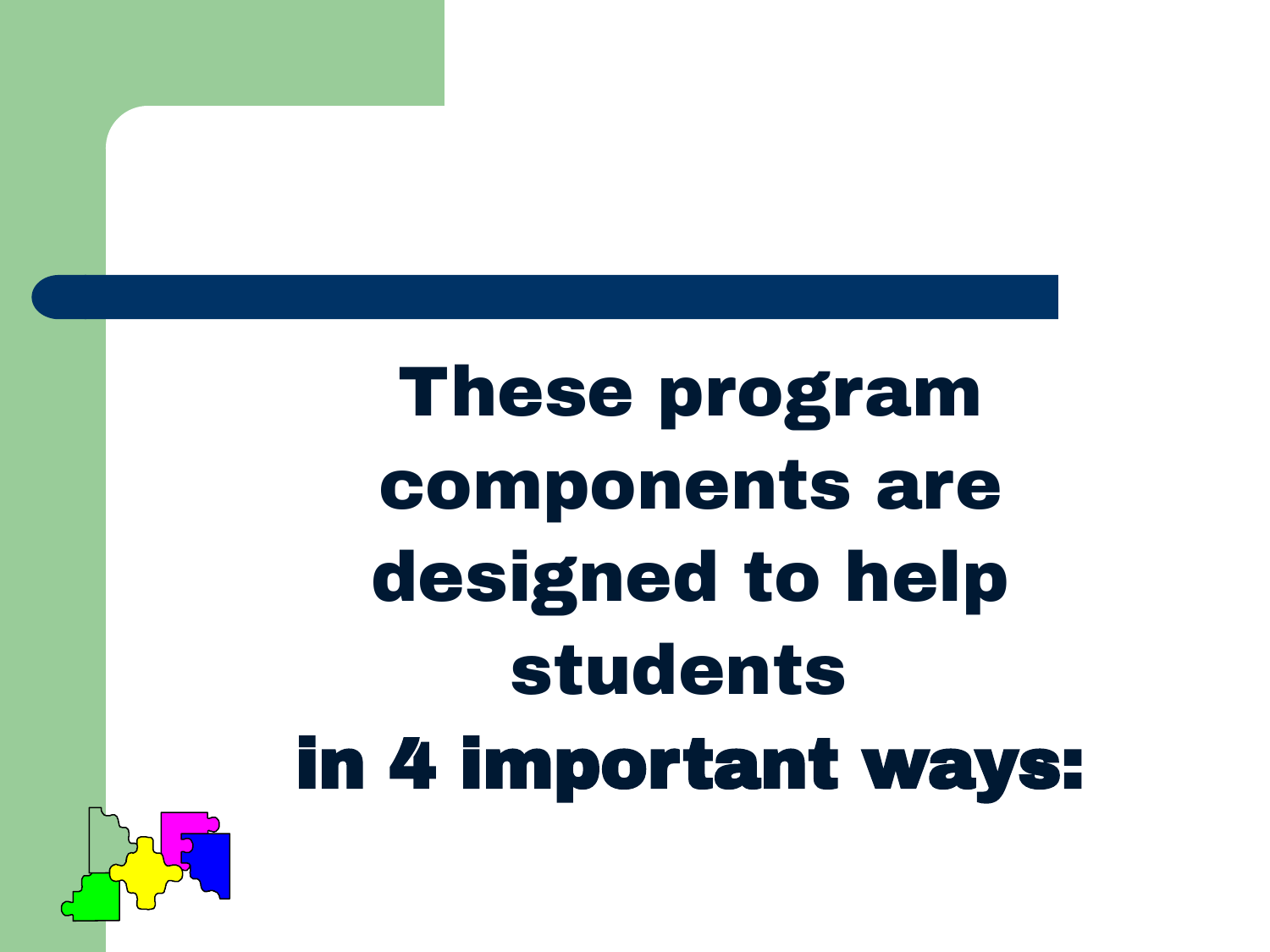

These program components are designed to help students
in 4 important ways: